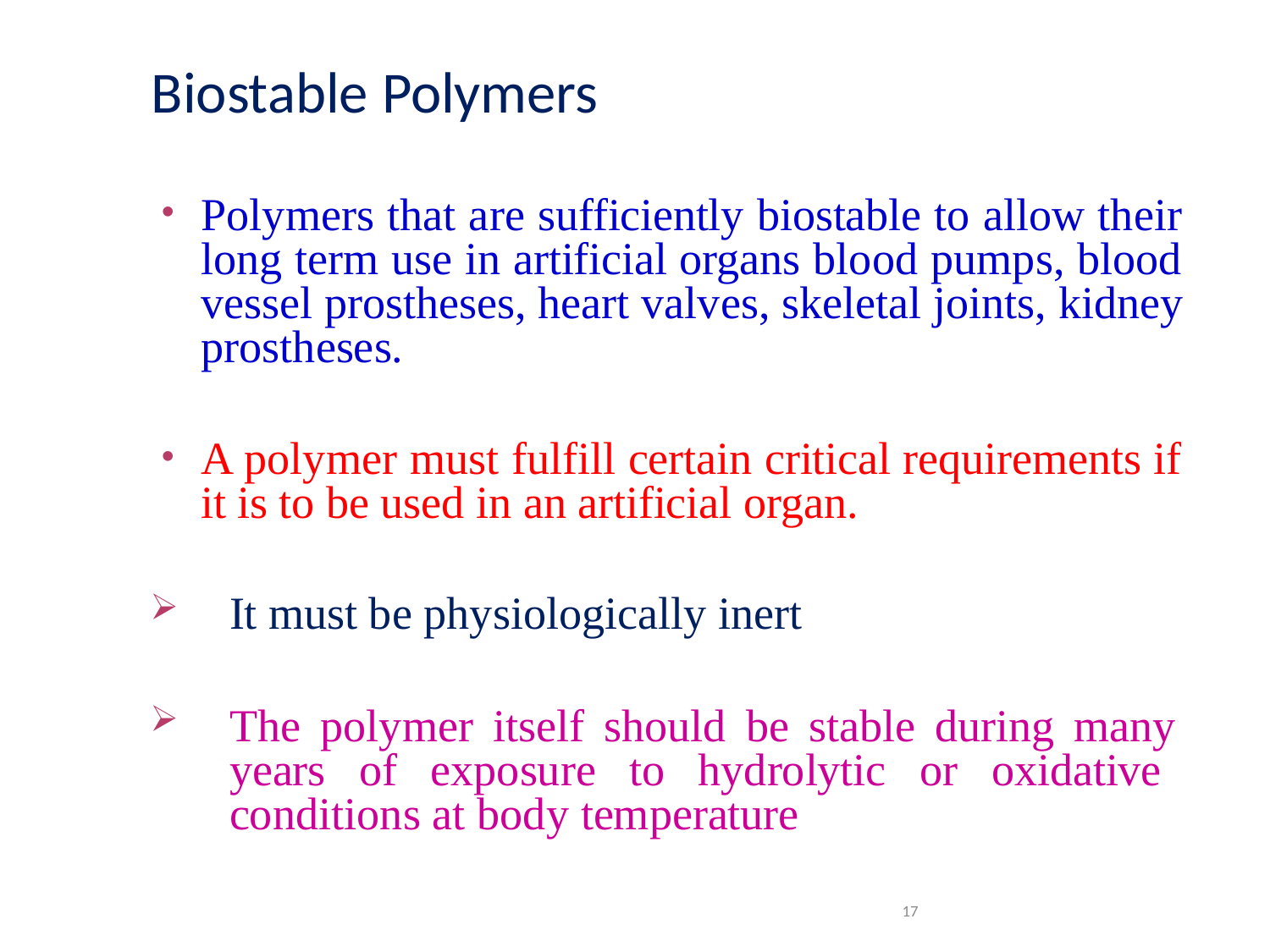

# Biostable Polymers
Polymers that are sufficiently biostable to allow their  long term use in artificial organs blood pumps, blood  vessel prostheses, heart valves, skeletal joints, kidney  prostheses.

A polymer must fulfill certain critical requirements if  it is to be used in an artificial organ.

It must be physiologically inert

The polymer itself should be stable during many  years of exposure to hydrolytic or oxidative  conditions at body temperature
17